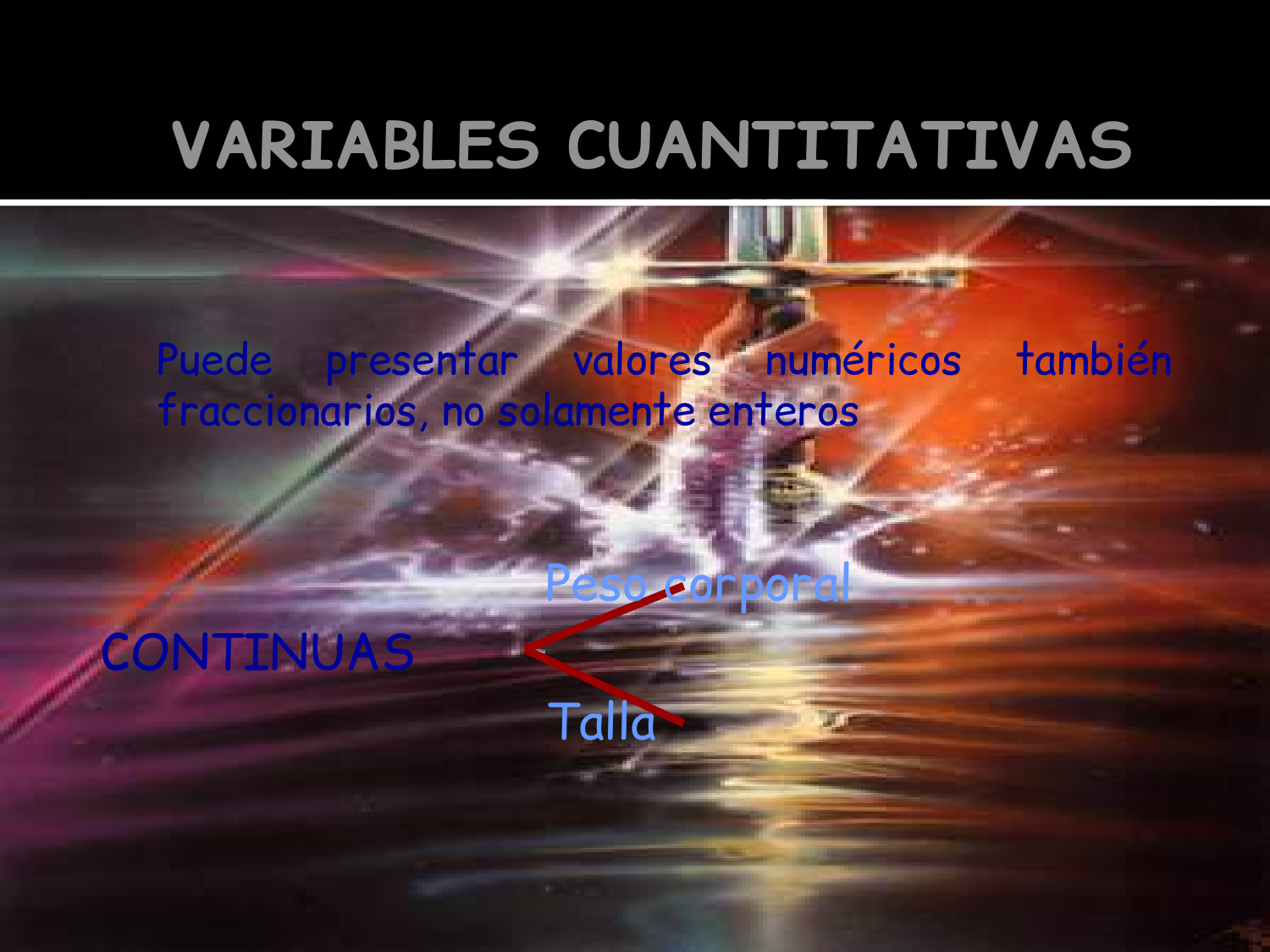

# VARIABLES CUANTITATIVAS
Puede presentar valores numéricos también fraccionarios, no solamente enteros

                                    Peso corporal
      CONTINUAS
                                    Talla